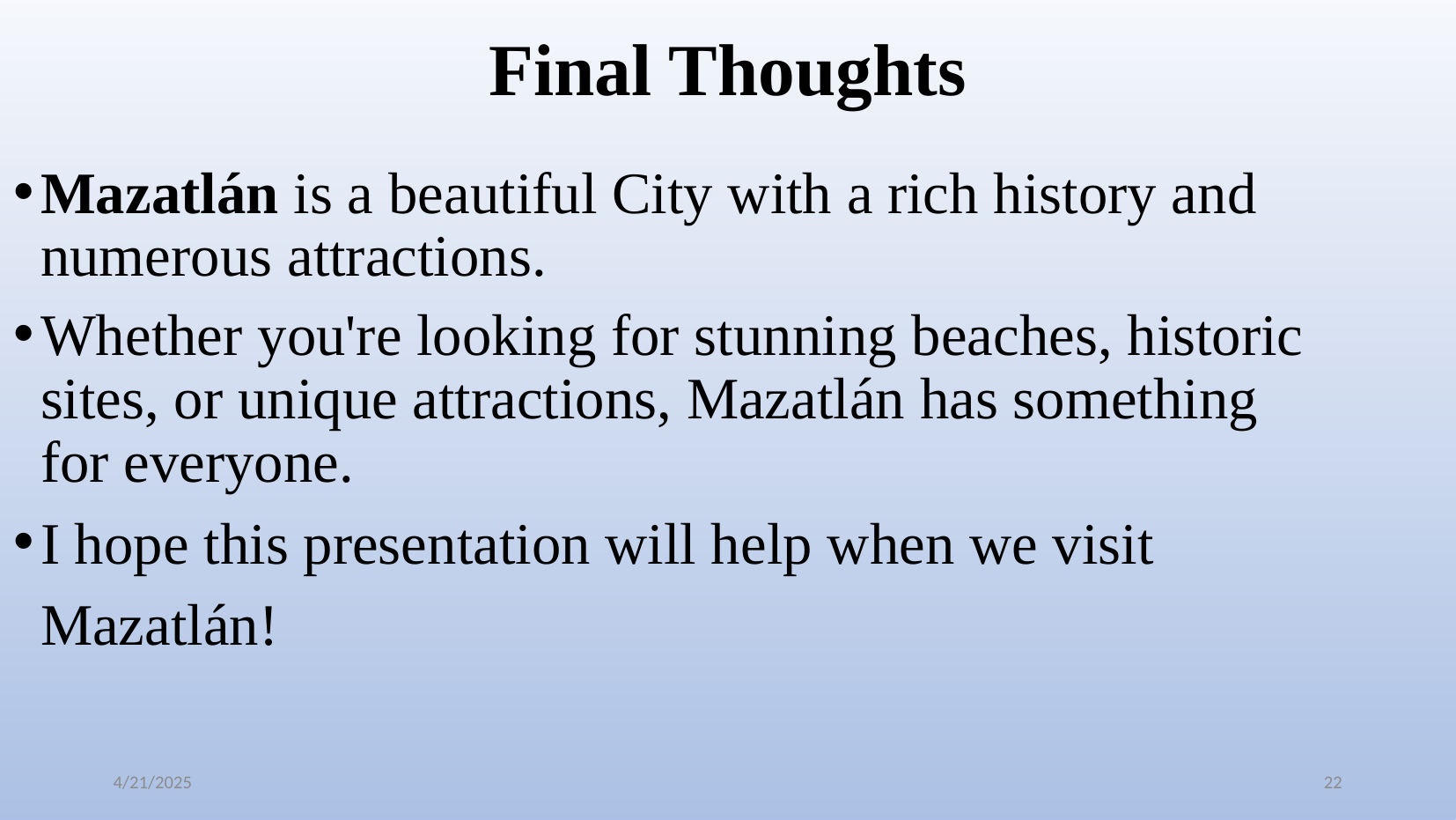

Final Thoughts
Mazatlán is a beautiful City with a rich history and numerous attractions.
Whether you're looking for stunning beaches, historic sites, or unique attractions, Mazatlán has something for everyone.
I hope this presentation will help when we visit Mazatlán!
4/21/2025
22